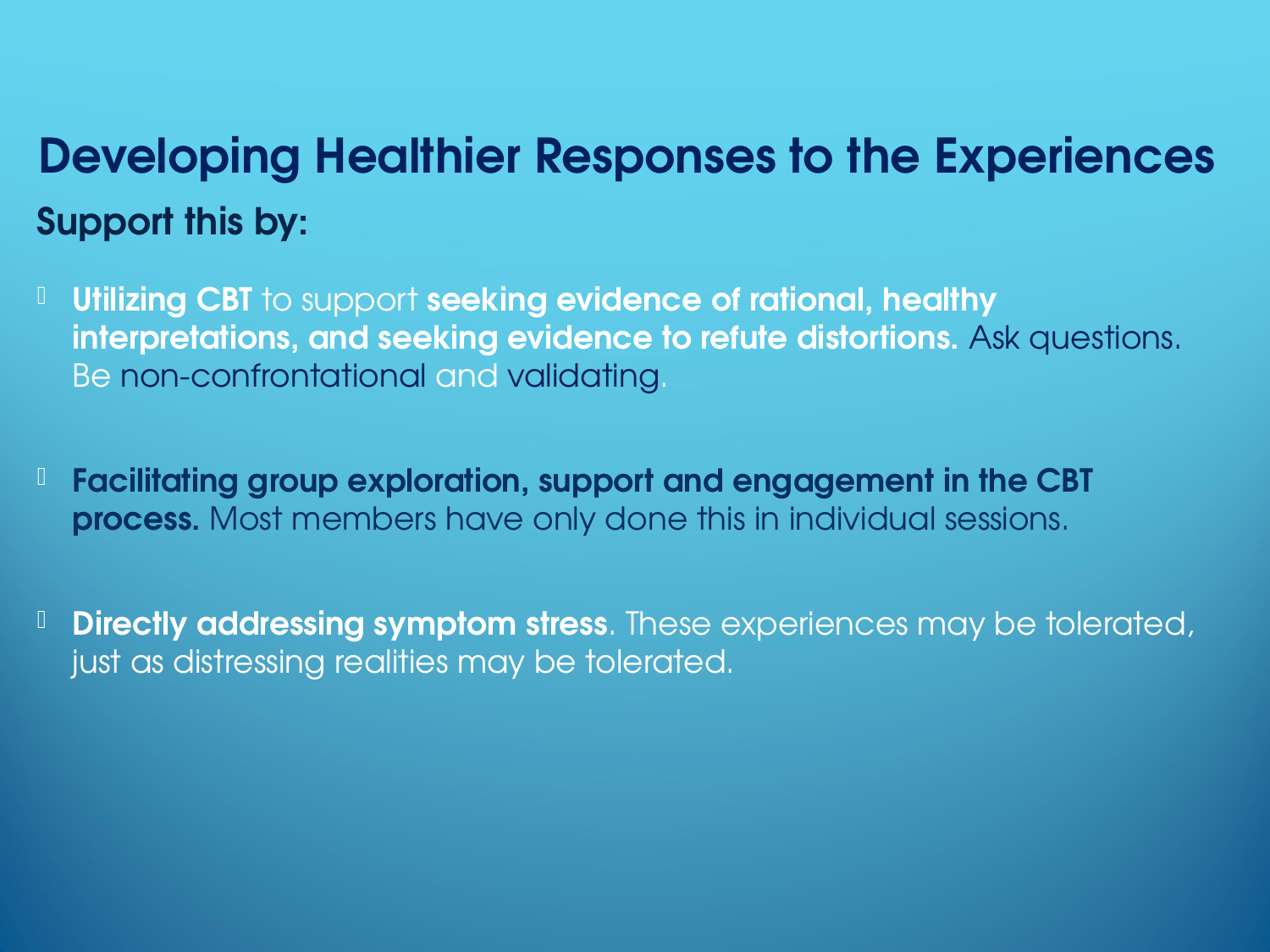

Developing Healthier Responses to the Experiences
Support this by:

Utilizing CBT to support seeking evidence of rational, healthy interpretations, and seeking evidence to refute distortions. Ask questions. Be non-confrontational and validating.

Facilitating group exploration, support and engagement in the CBT process. Most members have only done this in individual sessions.

Directly addressing symptom stress. These experiences may be tolerated, just as distressing realities may be tolerated.